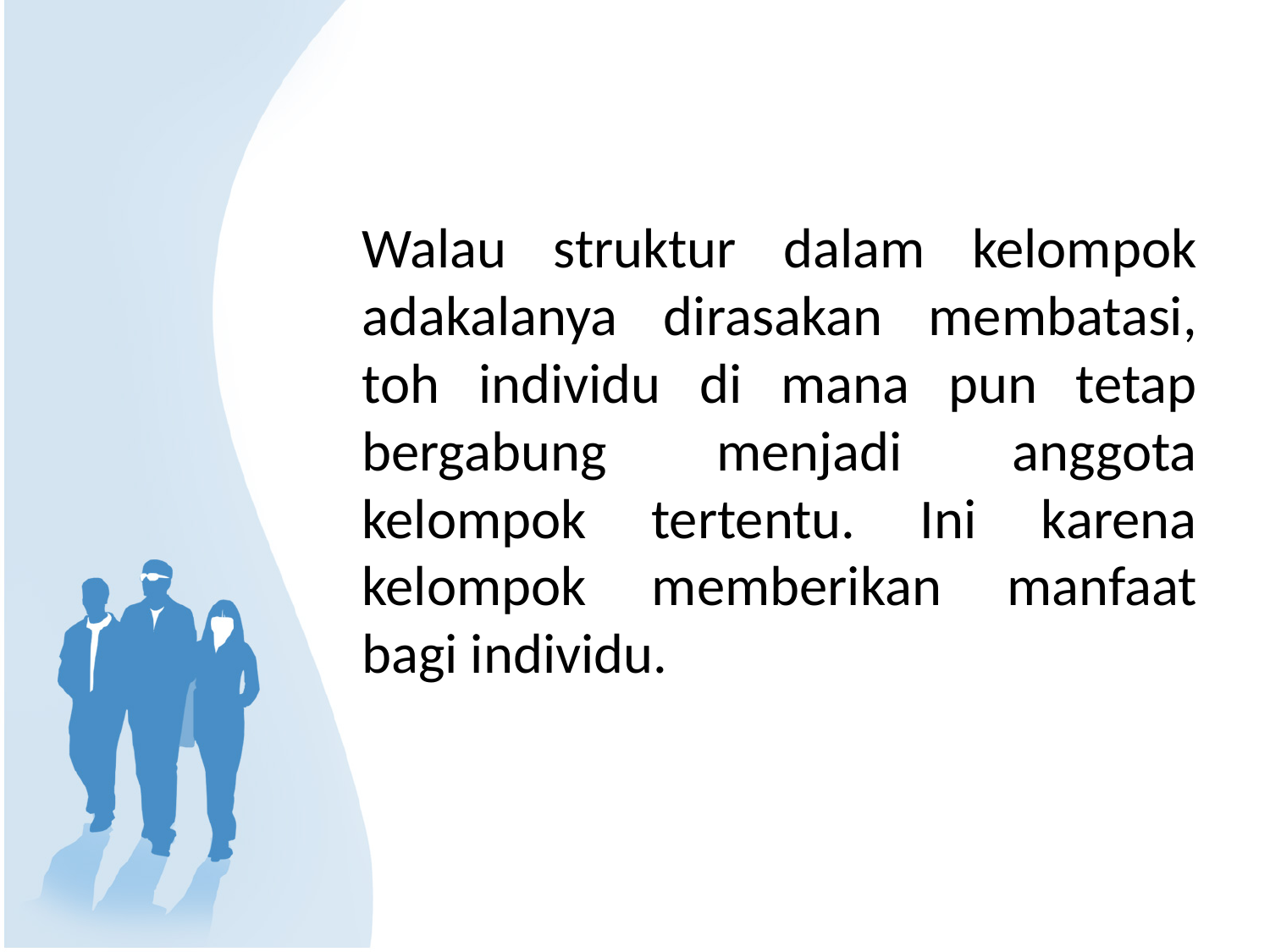

Walau struktur dalam kelompok adakalanya dirasakan membatasi, toh individu di mana pun tetap bergabung menjadi anggota kelompok tertentu. Ini karena kelompok memberikan manfaat bagi individu.